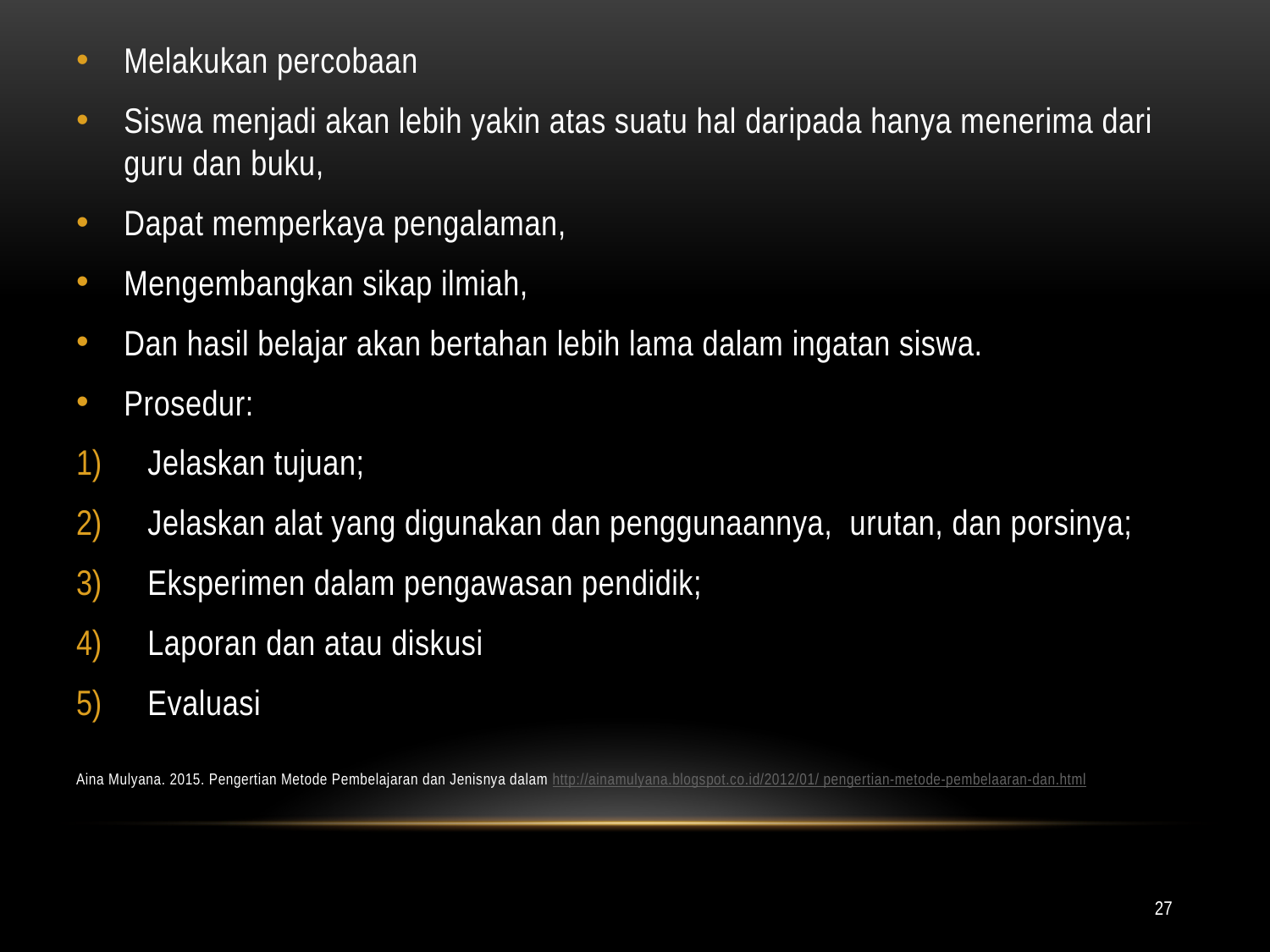

Melakukan percobaan
Siswa menjadi akan lebih yakin atas suatu hal daripada hanya menerima dari guru dan buku,
Dapat memperkaya pengalaman,
Mengembangkan sikap ilmiah,
Dan hasil belajar akan bertahan lebih lama dalam ingatan siswa.
Prosedur:
Jelaskan tujuan;
Jelaskan alat yang digunakan dan penggunaannya,  urutan, dan porsinya;
Eksperimen dalam pengawasan pendidik;
Laporan dan atau diskusi
Evaluasi

Aina Mulyana. 2015. Pengertian Metode Pembelajaran dan Jenisnya dalam http://ainamulyana.blogspot.co.id/2012/01/ pengertian-metode-pembelaaran-dan.html
27